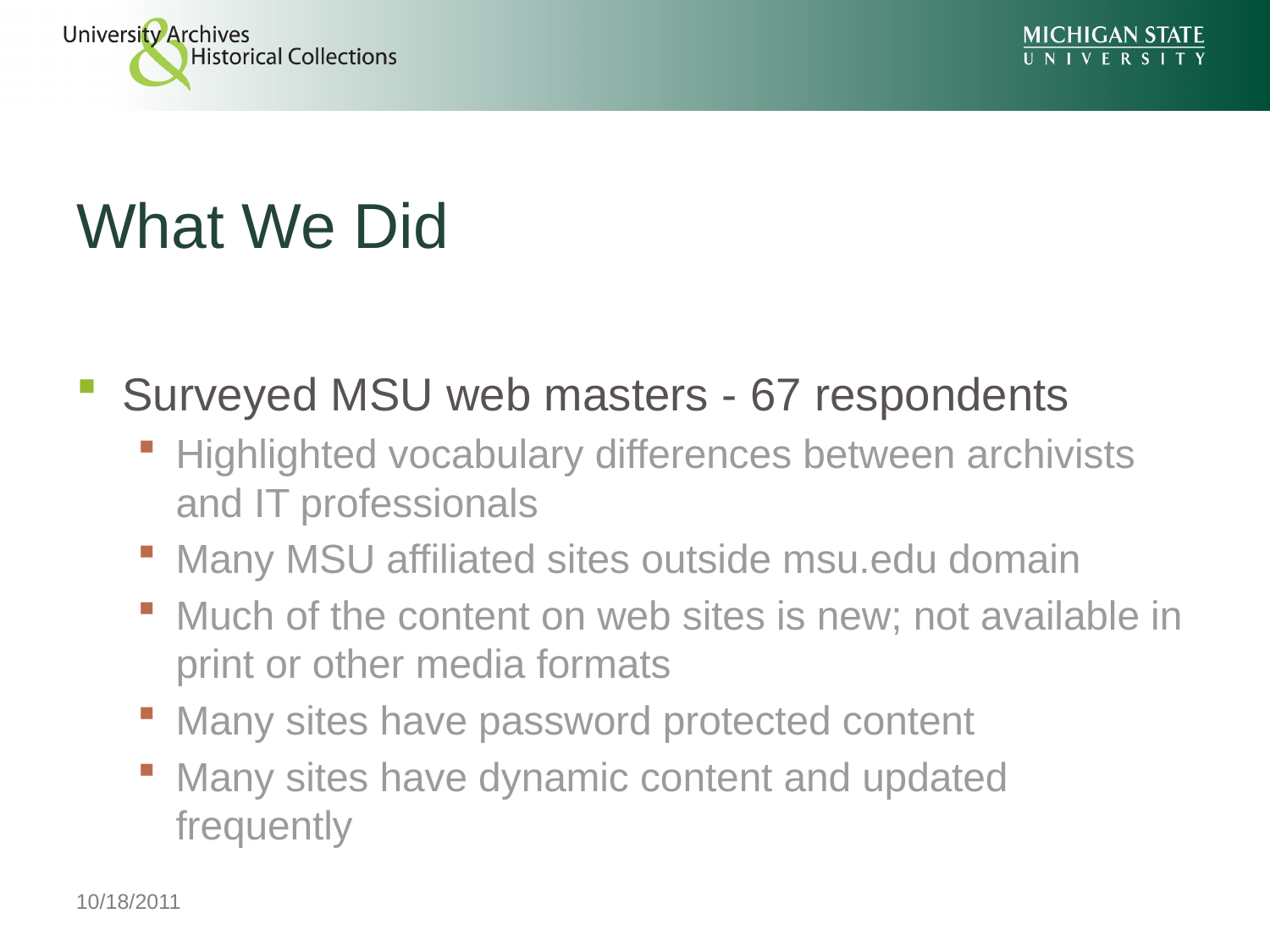

# What We Did

Surveyed MSU web masters - 67 respondents
Highlighted vocabulary differences between archivists and IT professionals
Many MSU affiliated sites outside msu.edu domain
Much of the content on web sites is new; not available in print or other media formats
Many sites have password protected content
Many sites have dynamic content and updated frequently